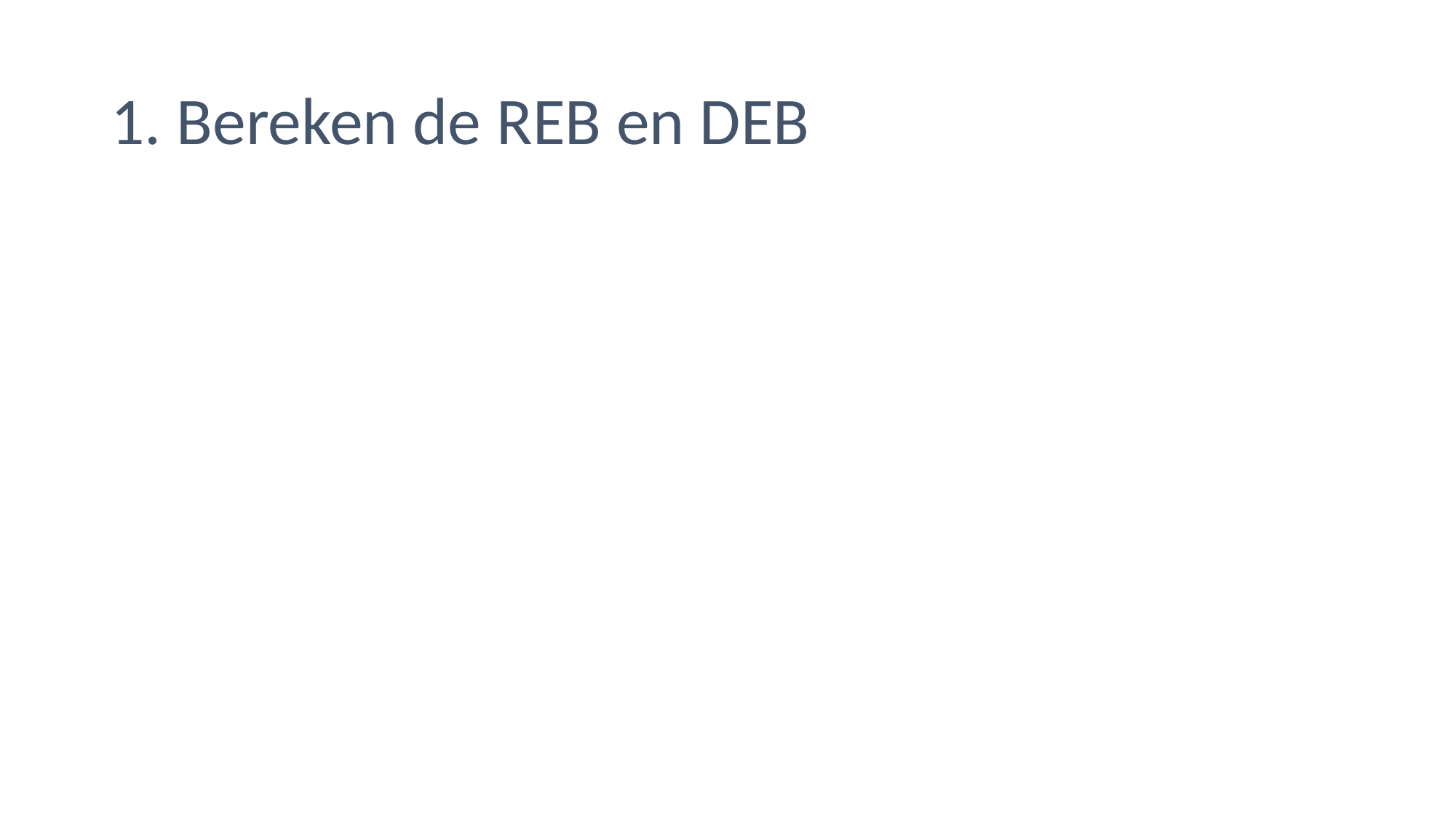

# 1. Bereken de REB en DEB